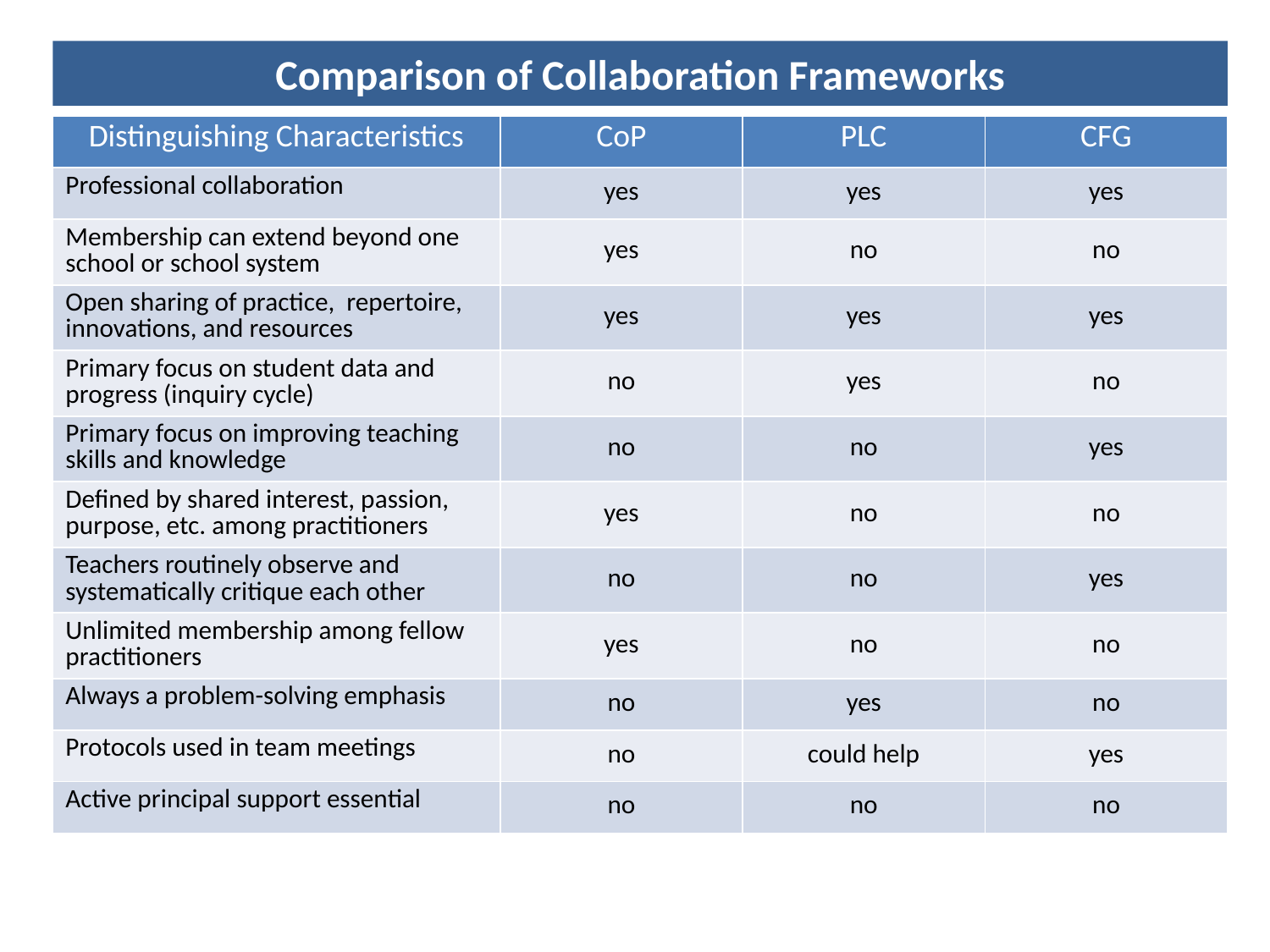

# Comparison of Collaboration Frameworks
| Distinguishing Characteristics | CoP | PLC | CFG |
| --- | --- | --- | --- |
| Professional collaboration | yes | yes | yes |
| Membership can extend beyond one school or school system | yes | no | no |
| Open sharing of practice, repertoire, innovations, and resources | yes | yes | yes |
| Primary focus on student data and progress (inquiry cycle) | no | yes | no |
| Primary focus on improving teaching skills and knowledge | no | no | yes |
| Defined by shared interest, passion, purpose, etc. among practitioners | yes | no | no |
| Teachers routinely observe and systematically critique each other | no | no | yes |
| Unlimited membership among fellow practitioners | yes | no | no |
| Always a problem-solving emphasis | no | yes | no |
| Protocols used in team meetings | no | could help | yes |
| Active principal support essential | no | no | no |